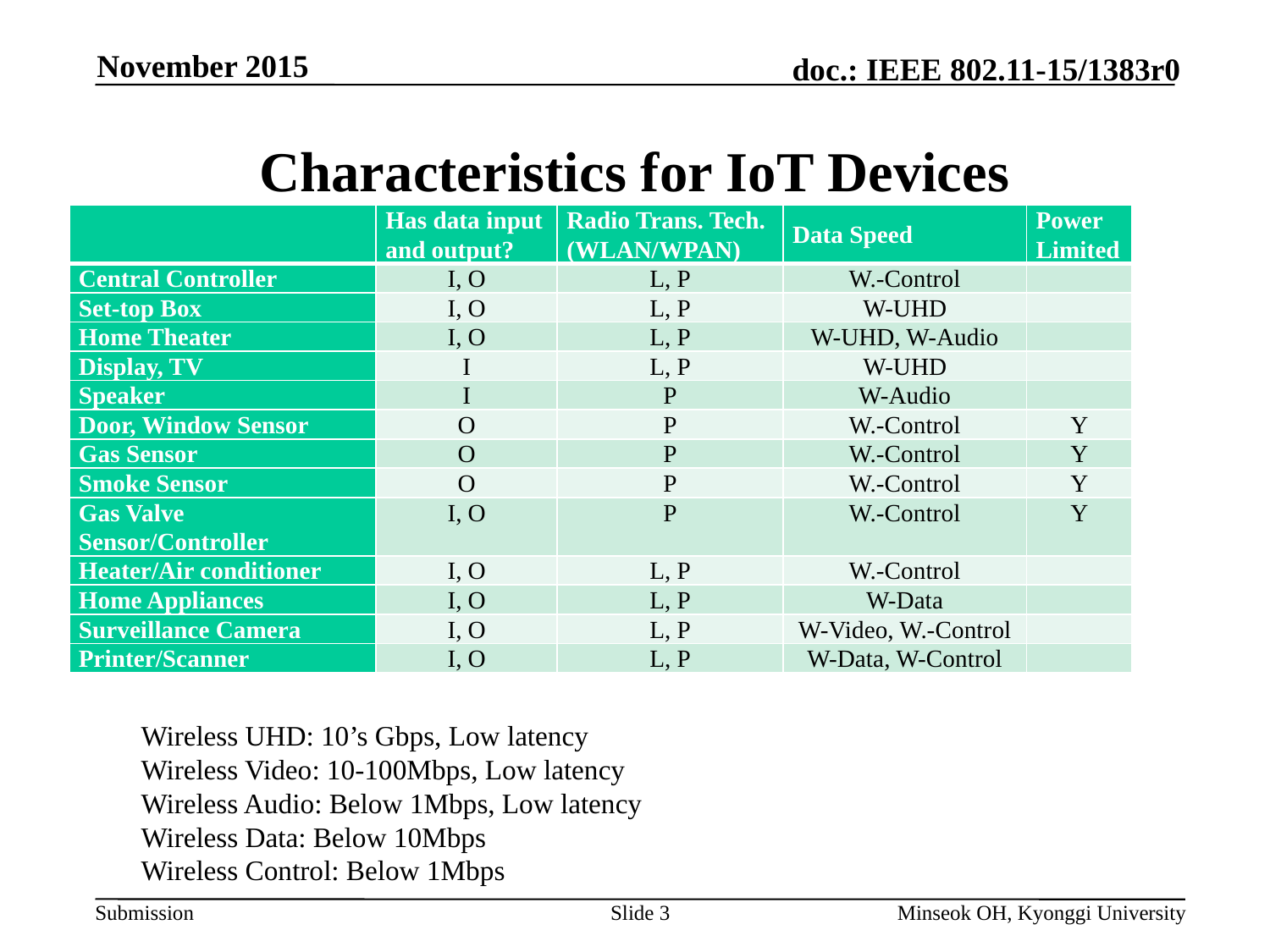

November 2015
# Characteristics for IoT Devices
|  | Has data input and output? | Radio Trans. Tech. (WLAN/WPAN) | Data Speed | Power Limited |
| --- | --- | --- | --- | --- |
| Central Controller | I, O | L, P | W.-Control |  |
| Set-top Box | I, O | L, P | W-UHD |  |
| Home Theater | I, O | L, P | W-UHD, W-Audio |  |
| Display, TV | I | L, P | W-UHD |  |
| Speaker | I | P | W-Audio |  |
| Door, Window Sensor | O | P | W.-Control | Y |
| Gas Sensor | O | P | W.-Control | Y |
| Smoke Sensor | O | P | W.-Control | Y |
| Gas Valve Sensor/Controller | I, O | P | W.-Control | Y |
| Heater/Air conditioner | I, O | L, P | W.-Control |  |
| Home Appliances | I, O | L, P | W-Data |  |
| Surveillance Camera | I, O | L, P | W-Video, W.-Control |  |
| Printer/Scanner | I, O | L, P | W-Data, W-Control |  |
Wireless UHD: 10’s Gbps, Low latency
Wireless Video: 10-100Mbps, Low latency
Wireless Audio: Below 1Mbps, Low latency
Wireless Data: Below 10Mbps
Wireless Control: Below 1Mbps
Slide 3
Minseok OH, Kyonggi University